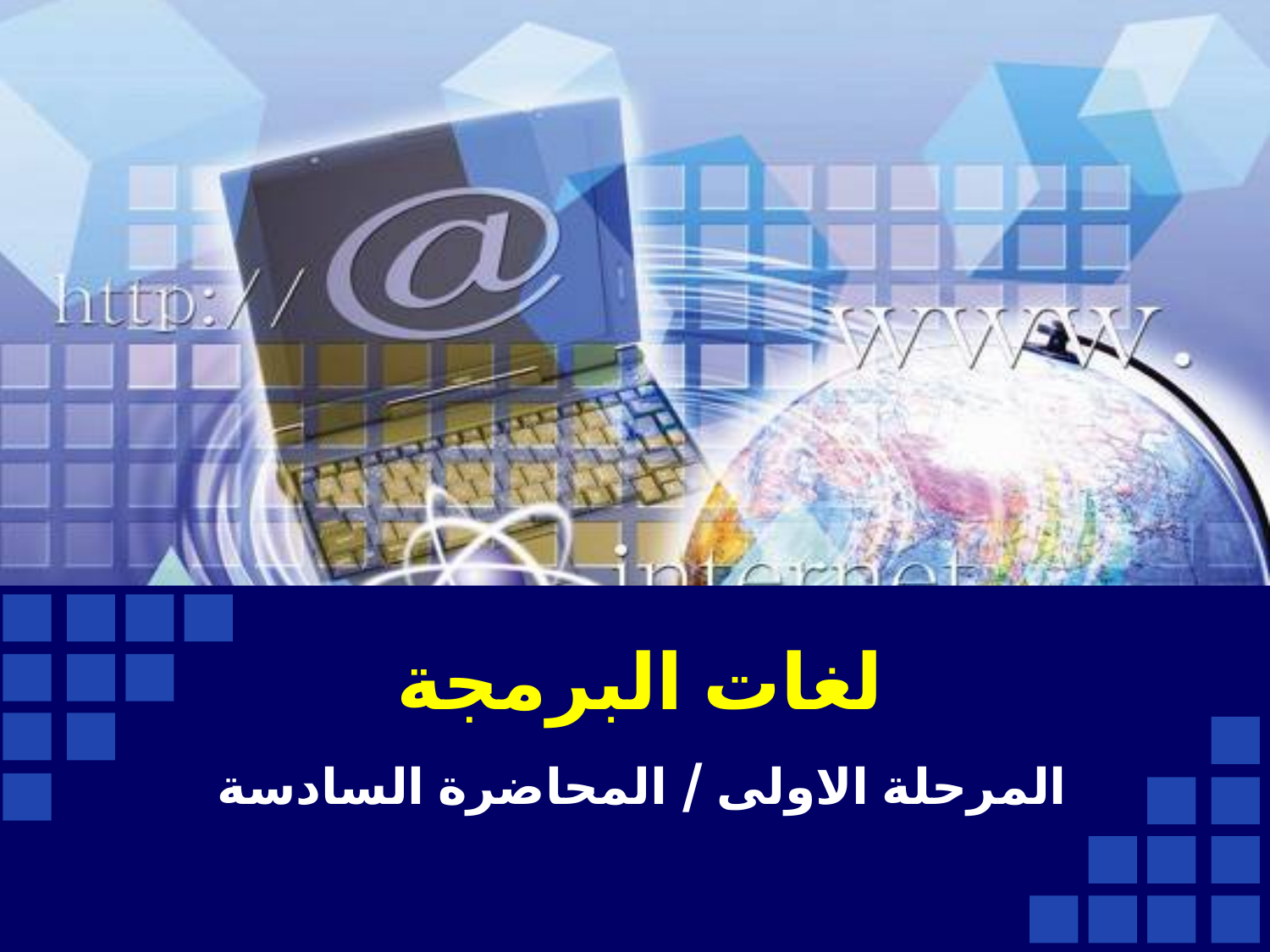

# لغات البرمجة
المرحلة الاولى / المحاضرة السادسة